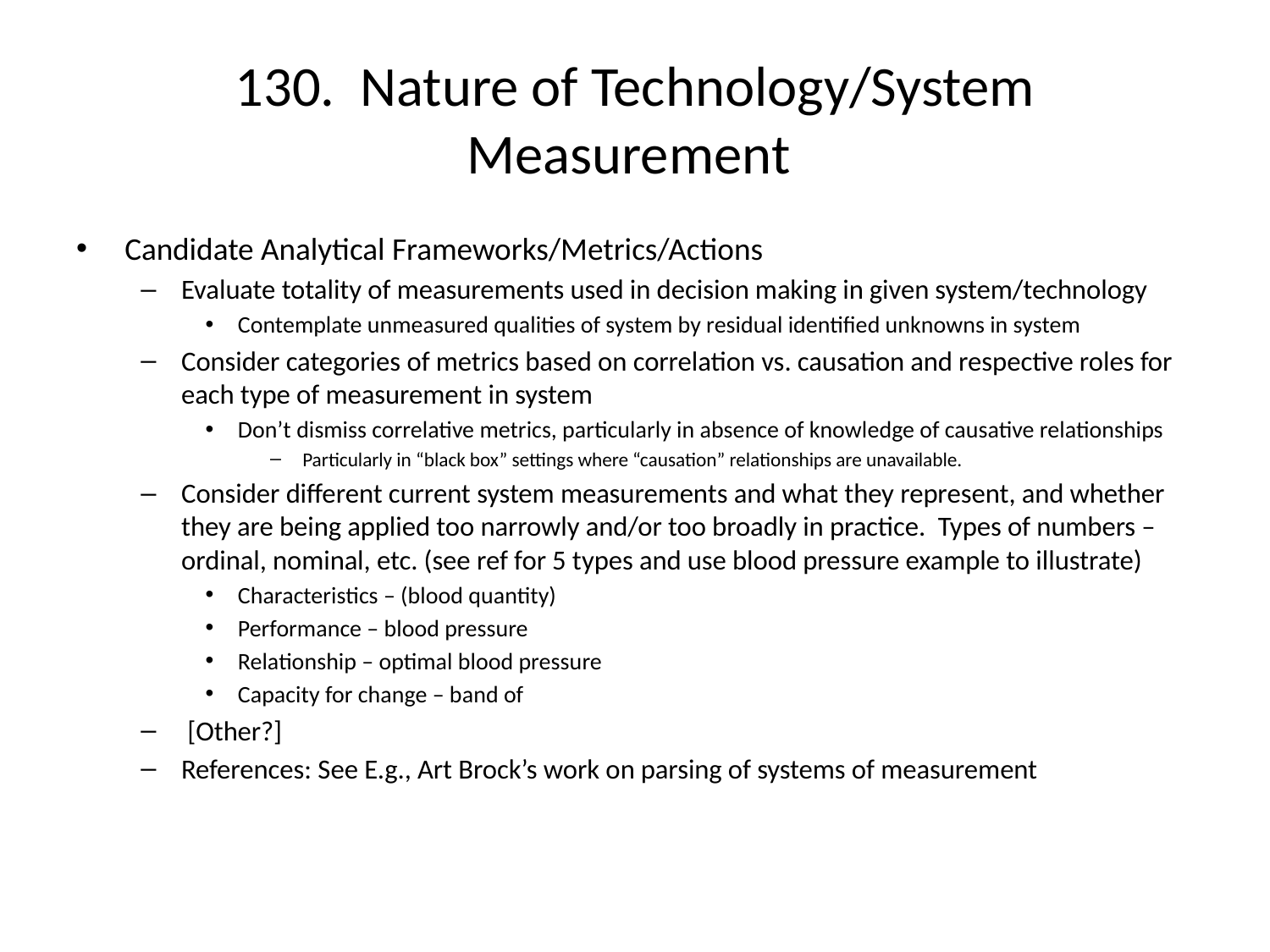

# 130.  Nature of Technology/System Measurement
Candidate Analytical Frameworks/Metrics/Actions
Evaluate totality of measurements used in decision making in given system/technology
Contemplate unmeasured qualities of system by residual identified unknowns in system
Consider categories of metrics based on correlation vs. causation and respective roles for each type of measurement in system
Don’t dismiss correlative metrics, particularly in absence of knowledge of causative relationships
Particularly in “black box” settings where “causation” relationships are unavailable.
Consider different current system measurements and what they represent, and whether they are being applied too narrowly and/or too broadly in practice.  Types of numbers – ordinal, nominal, etc. (see ref for 5 types and use blood pressure example to illustrate)
Characteristics – (blood quantity)
Performance – blood pressure
Relationship – optimal blood pressure
Capacity for change – band of
 [Other?]
References: See E.g., Art Brock’s work on parsing of systems of measurement